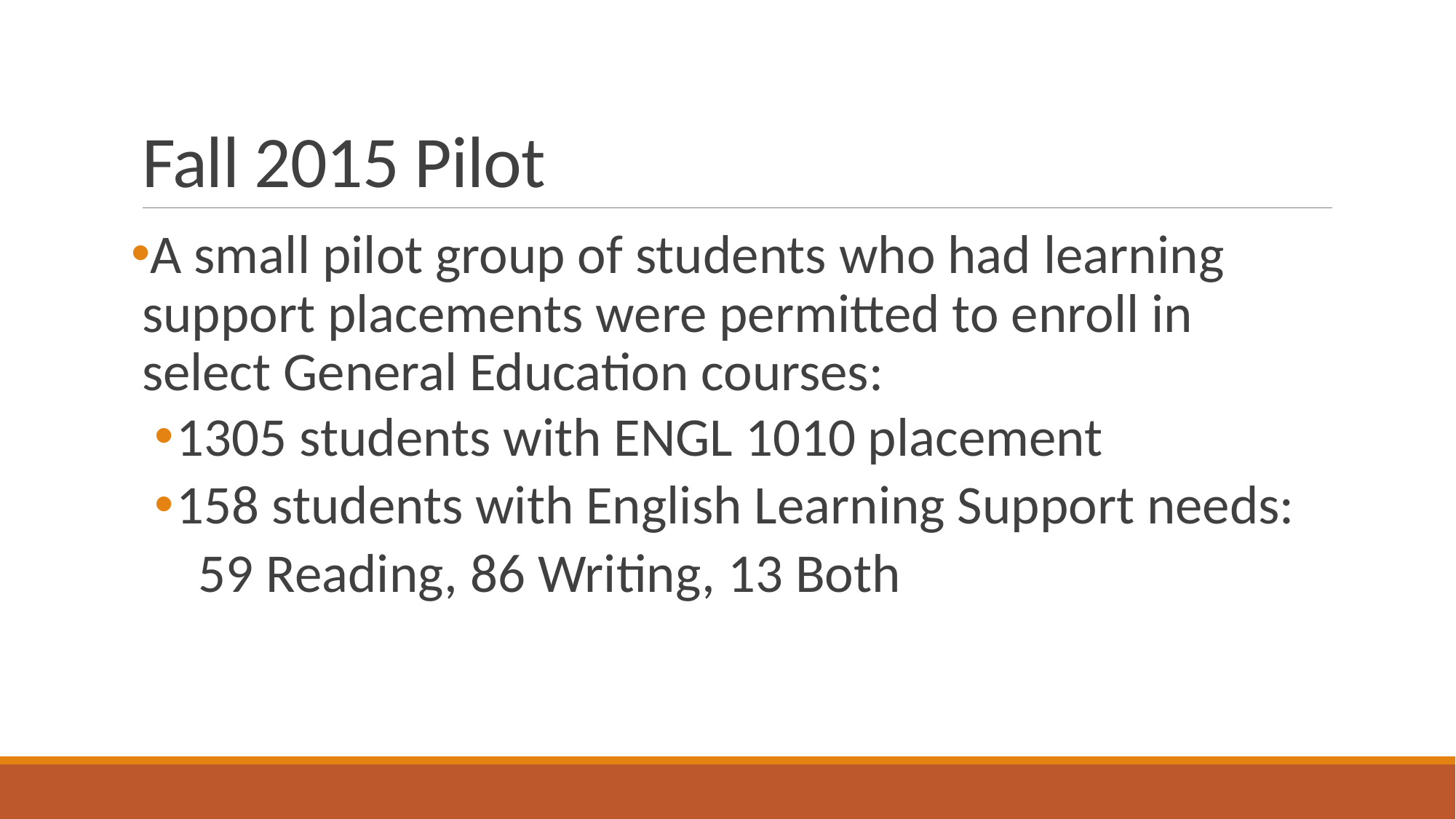

# Fall 2015 Pilot
A small pilot group of students who had learning support placements were permitted to enroll in select General Education courses:
1305 students with ENGL 1010 placement
158 students with English Learning Support needs:
59 Reading, 86 Writing, 13 Both